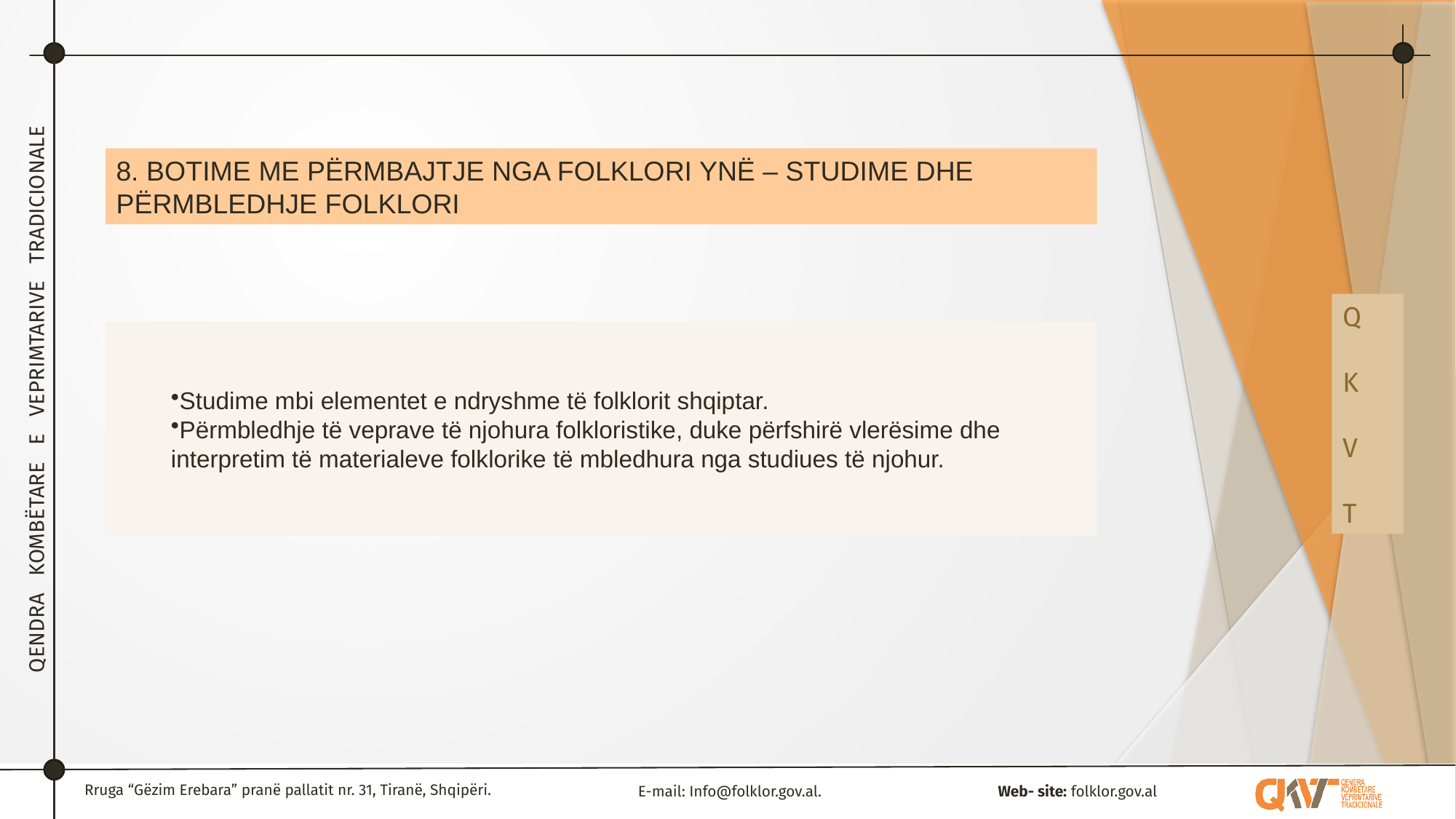

8. BOTIME ME PËRMBAJTJE NGA FOLKLORI YNË – STUDIME DHE PËRMBLEDHJE FOLKLORI

Studime mbi elementet e ndryshme të folklorit shqiptar.
Përmbledhje të veprave të njohura folkloristike, duke përfshirë vlerësime dhe interpretim të materialeve folklorike të mbledhura nga studiues të njohur.